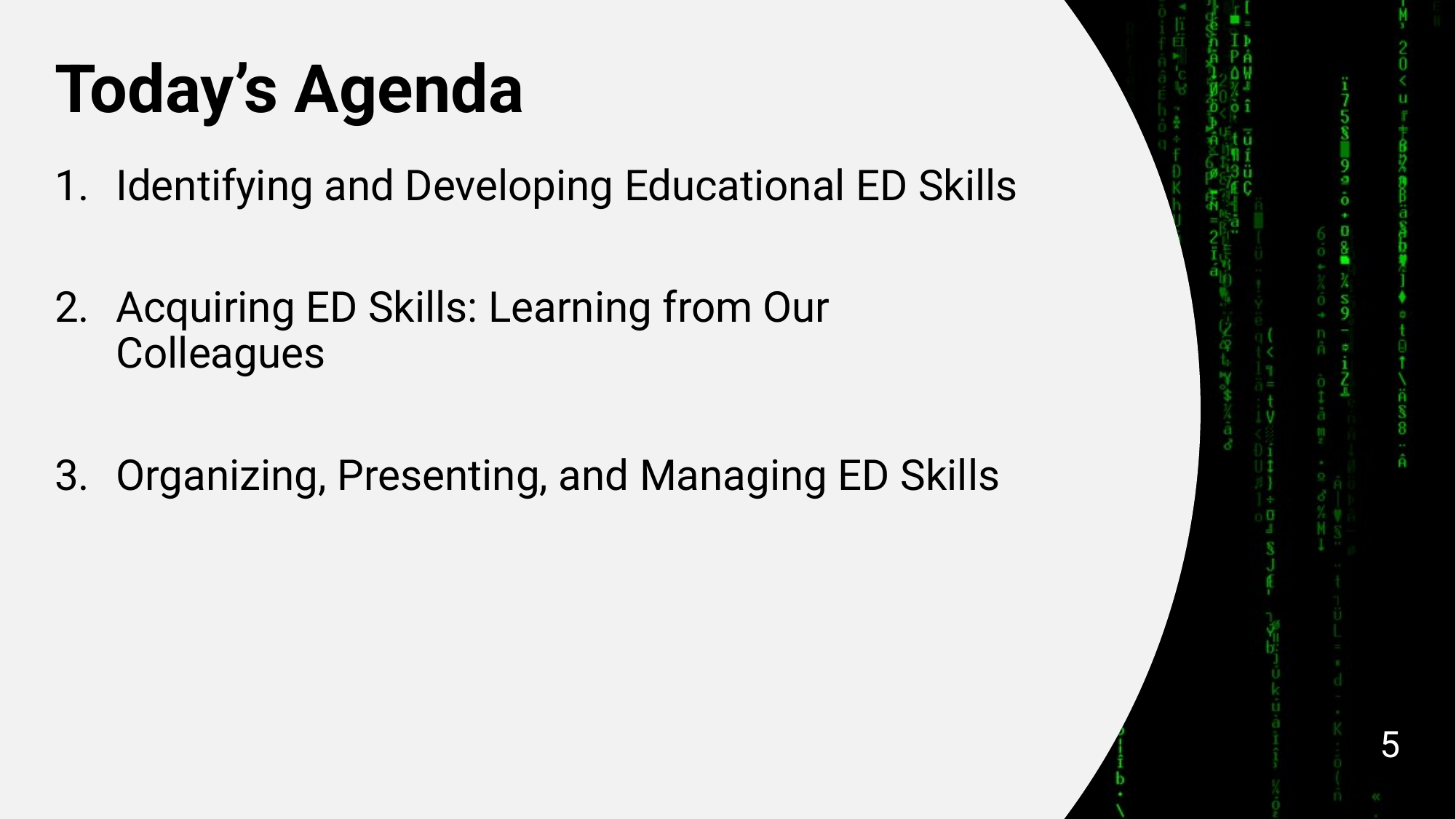

# Today’s Agenda
Identifying and Developing Educational ED Skills

Acquiring ED Skills: Learning from Our Colleagues

Organizing, Presenting, and Managing ED Skills
5